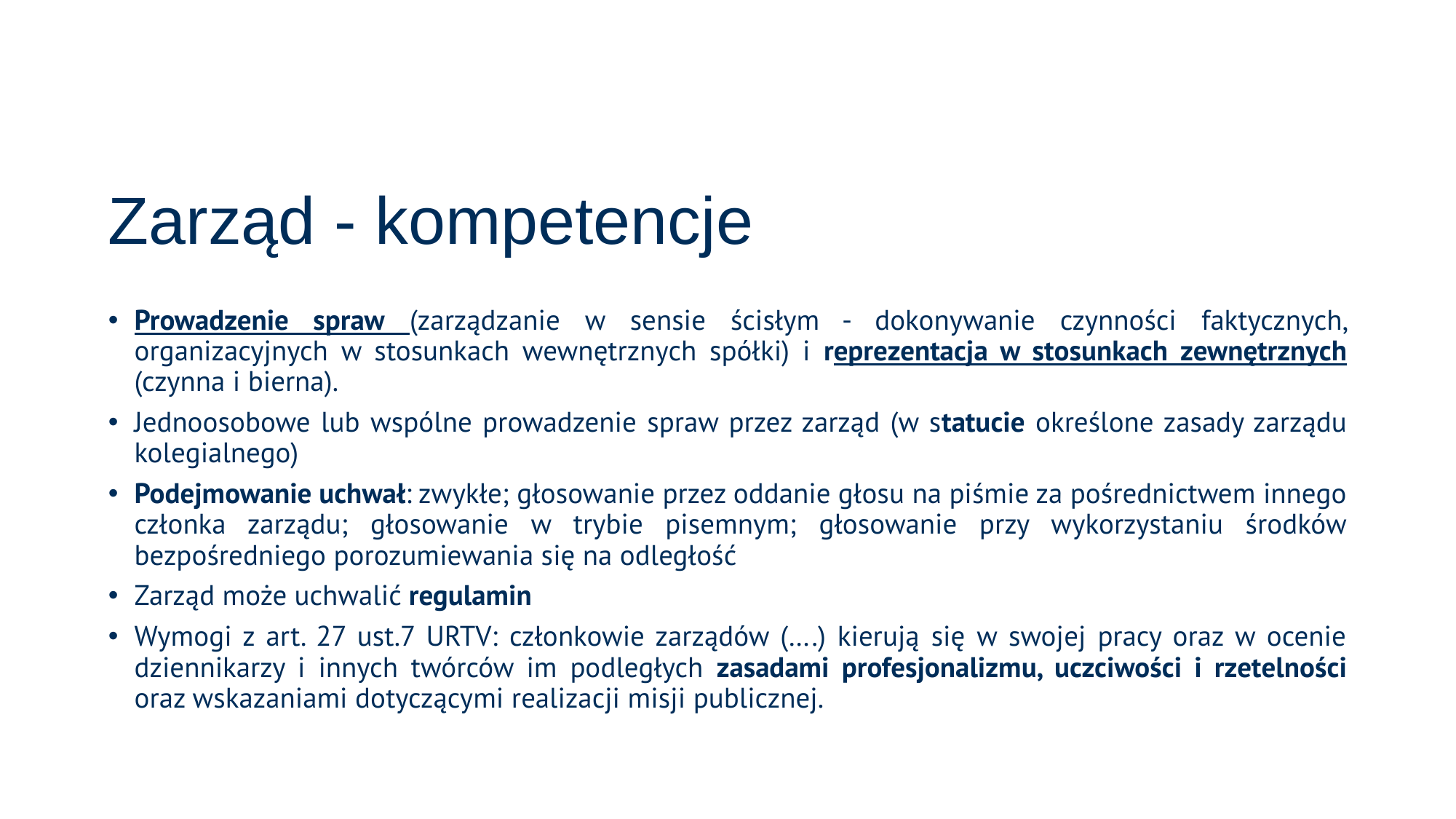

# Zarząd - kompetencje
Prowadzenie spraw (zarządzanie w sensie ścisłym - dokonywanie czynności faktycznych, organizacyjnych w stosunkach wewnętrznych spółki) i reprezentacja w stosunkach zewnętrznych (czynna i bierna).
Jednoosobowe lub wspólne prowadzenie spraw przez zarząd (w statucie określone zasady zarządu kolegialnego)
Podejmowanie uchwał: zwykłe; głosowanie przez oddanie głosu na piśmie za pośrednictwem innego członka zarządu; głosowanie w trybie pisemnym; głosowanie przy wykorzystaniu środków bezpośredniego porozumiewania się na odległość
Zarząd może uchwalić regulamin
Wymogi z art. 27 ust.7 URTV: członkowie zarządów (….) kierują się w swojej pracy oraz w ocenie dziennikarzy i innych twórców im podległych zasadami profesjonalizmu, uczciwości i rzetelności oraz wskazaniami dotyczącymi realizacji misji publicznej.